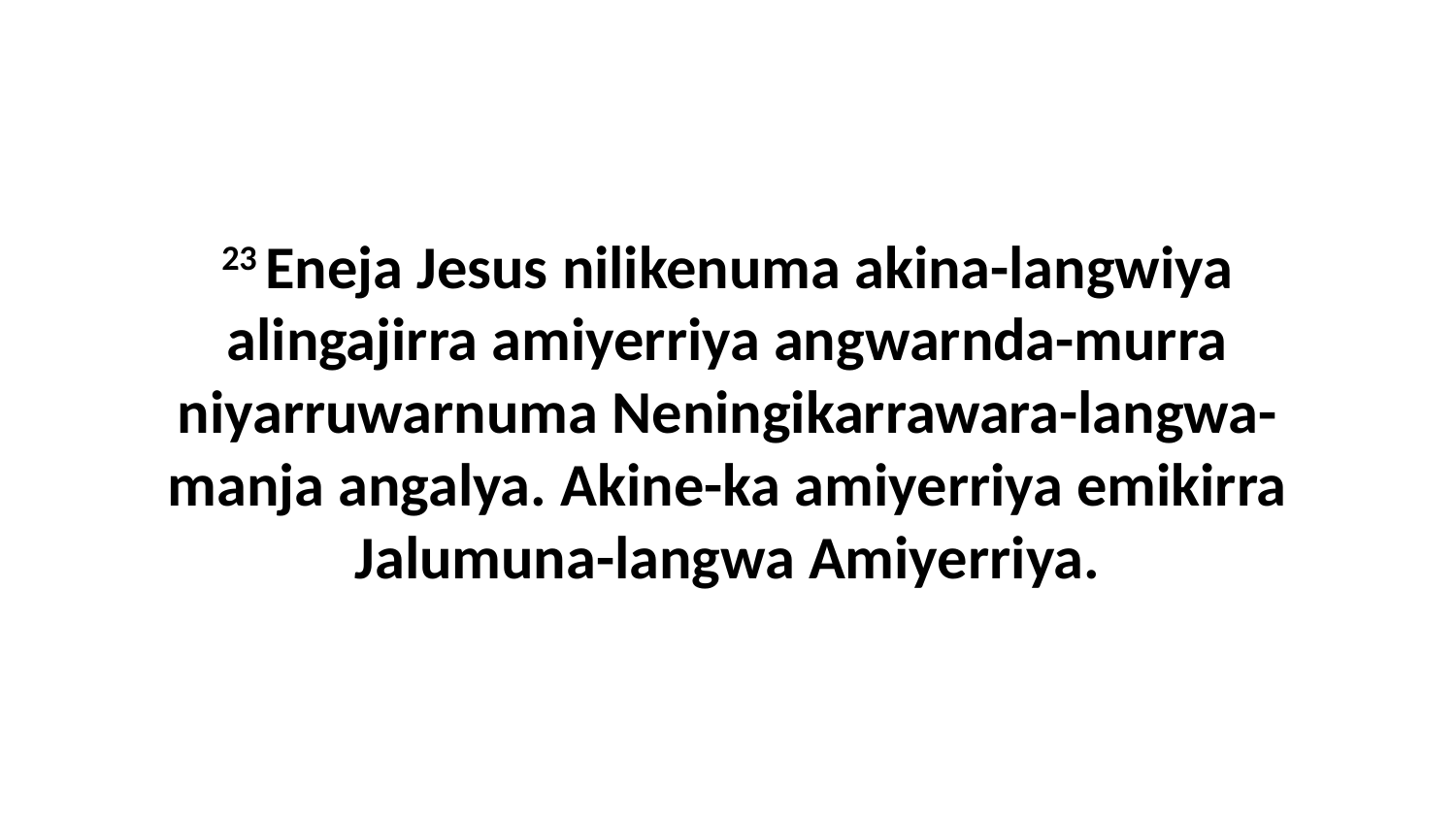

23 Eneja Jesus nilikenuma akina-langwiya alingajirra amiyerriya angwarnda-murra niyarruwarnuma Neningikarrawara-langwa-manja angalya. Akine-ka amiyerriya emikirra Jalumuna-langwa Amiyerriya.